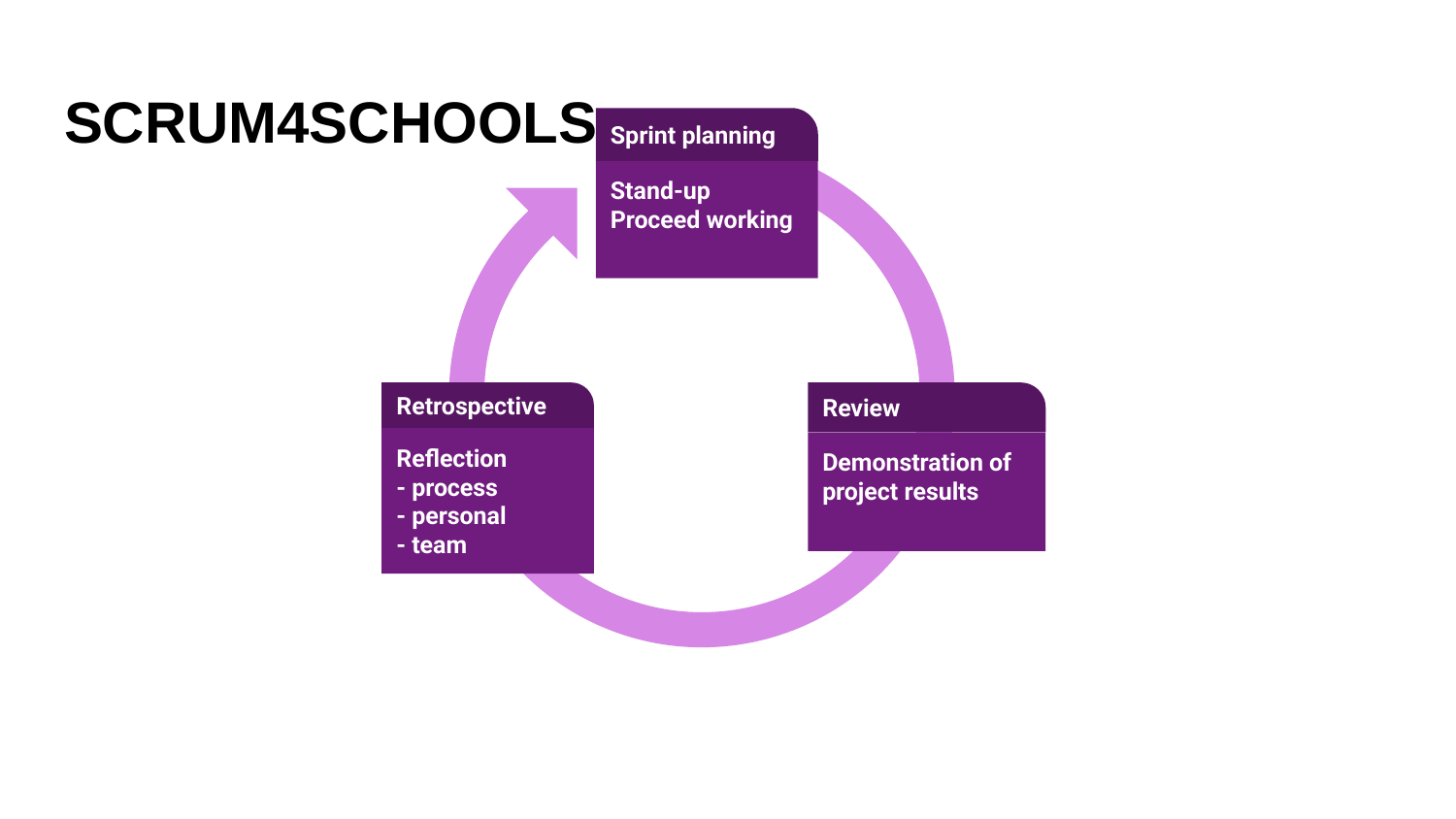

# SCRUM4SCHOOLS
Sprint planning
Stand-up
Proceed working

Review
Demonstration of project results
Retrospective
Reflection
- process
- personal
- team